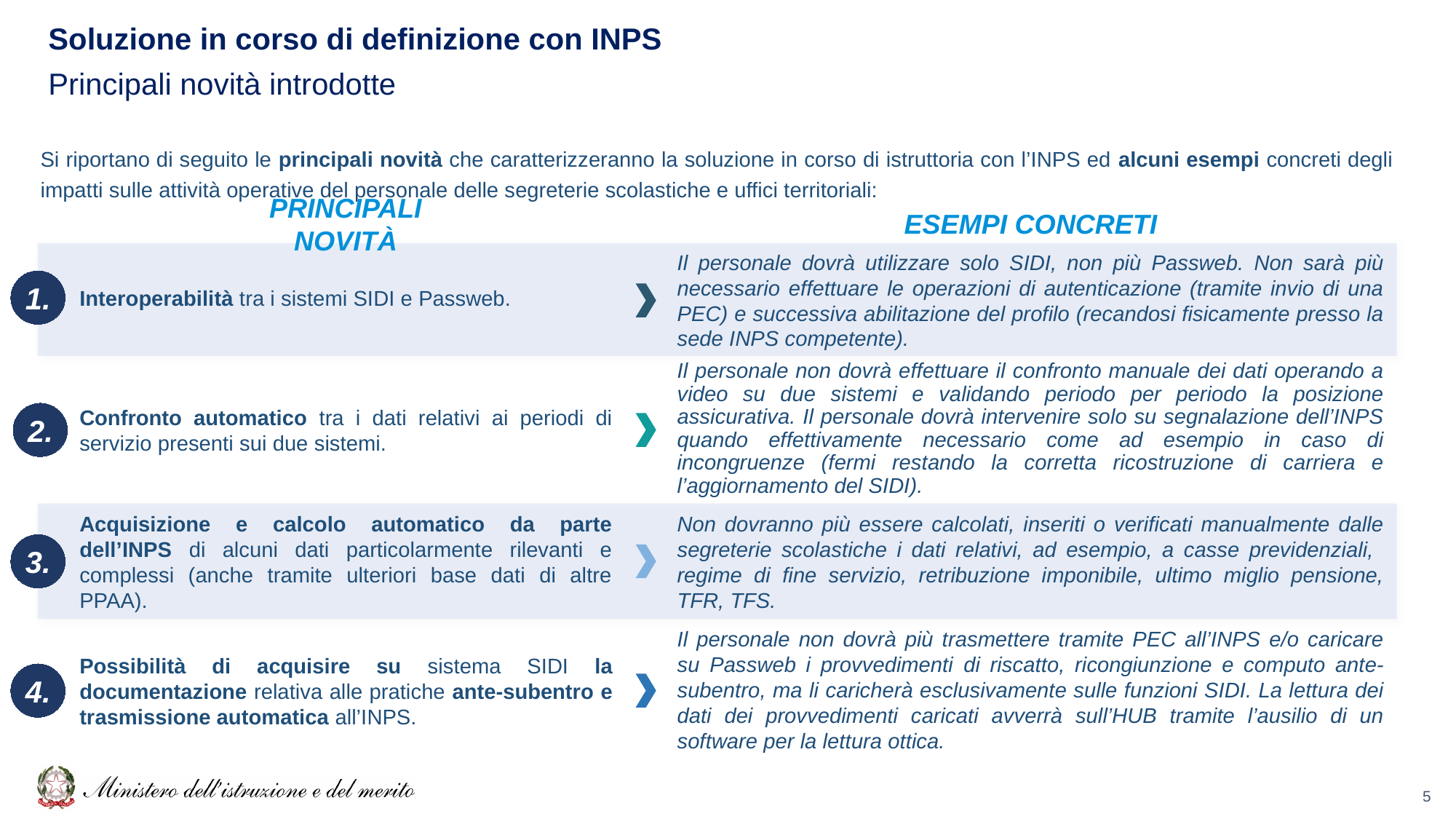

Soluzione in corso di definizione con INPS
Principali novità introdotte
Si riportano di seguito le principali novità che caratterizzeranno la soluzione in corso di istruttoria con l’INPS ed alcuni esempi concreti degli impatti sulle attività operative del personale delle segreterie scolastiche e uffici territoriali:
Principali novità
Esempi concreti
Il personale dovrà utilizzare solo SIDI, non più Passweb. Non sarà più necessario effettuare le operazioni di autenticazione (tramite invio di una PEC) e successiva abilitazione del profilo (recandosi fisicamente presso la sede INPS competente).

1.
Interoperabilità tra i sistemi SIDI e Passweb.

Il personale non dovrà effettuare il confronto manuale dei dati operando a video su due sistemi e validando periodo per periodo la posizione assicurativa. Il personale dovrà intervenire solo su segnalazione dell’INPS quando effettivamente necessario come ad esempio in caso di incongruenze (fermi restando la corretta ricostruzione di carriera e l’aggiornamento del SIDI).
Confronto automatico tra i dati relativi ai periodi di servizio presenti sui due sistemi.
2.

Non dovranno più essere calcolati, inseriti o verificati manualmente dalle segreterie scolastiche i dati relativi, ad esempio, a casse previdenziali,  regime di fine servizio, retribuzione imponibile, ultimo miglio pensione, TFR, TFS.
Acquisizione e calcolo automatico da parte dell’INPS di alcuni dati particolarmente rilevanti e complessi (anche tramite ulteriori base dati di altre PPAA).
3.

Il personale non dovrà più trasmettere tramite PEC all’INPS e/o caricare su Passweb i provvedimenti di riscatto, ricongiunzione e computo ante-subentro, ma li caricherà esclusivamente sulle funzioni SIDI. La lettura dei dati dei provvedimenti caricati avverrà sull’HUB tramite l’ausilio di un software per la lettura ottica.
Possibilità di acquisire su sistema SIDI la documentazione relativa alle pratiche ante-subentro e trasmissione automatica all’INPS.
4.